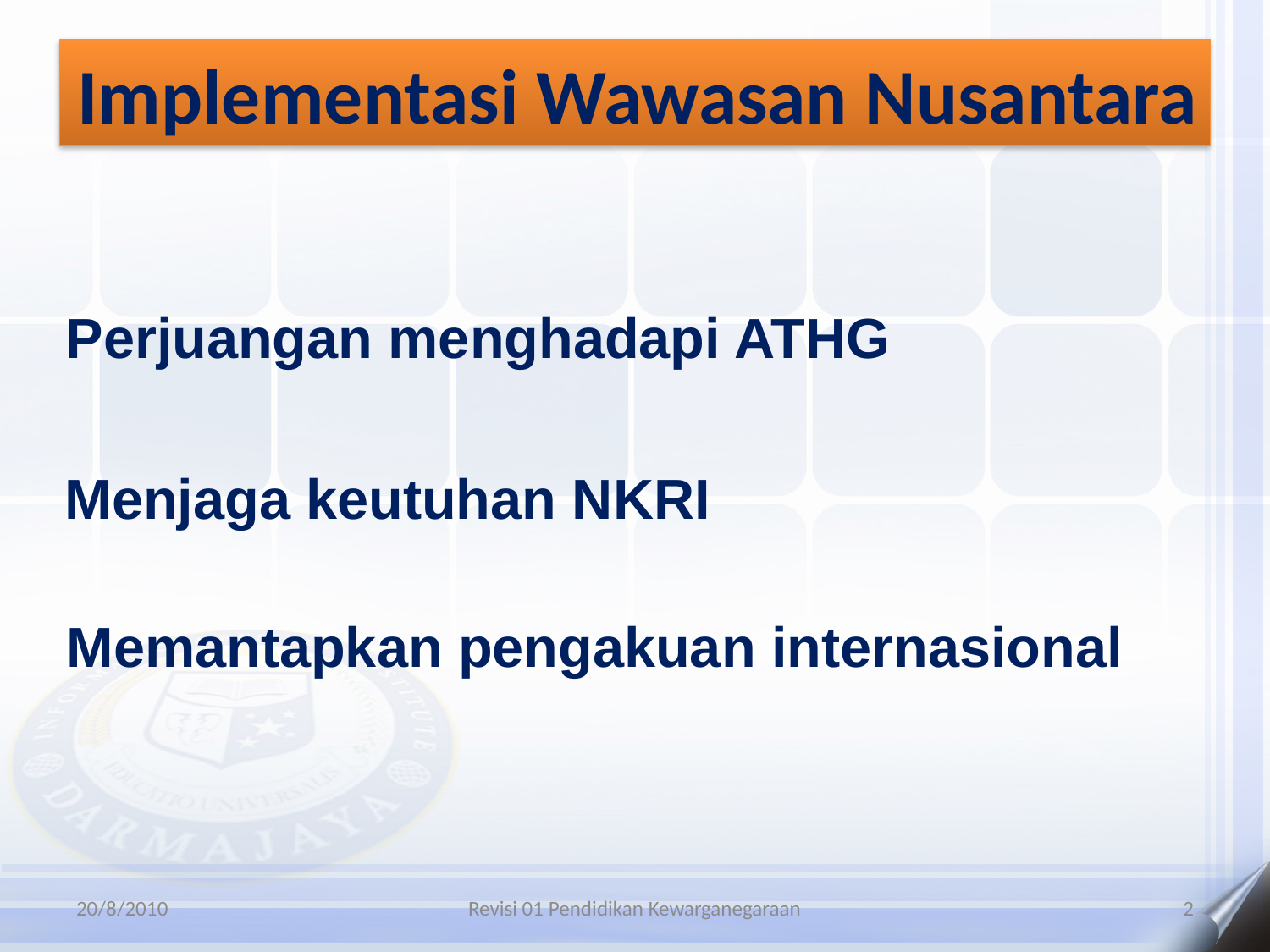

Implementasi Wawasan Nusantara
Perjuangan menghadapi ATHG
Menjaga keutuhan NKRI
Memantapkan pengakuan internasional
20/8/2010
Revisi 01 Pendidikan Kewarganegaraan
2